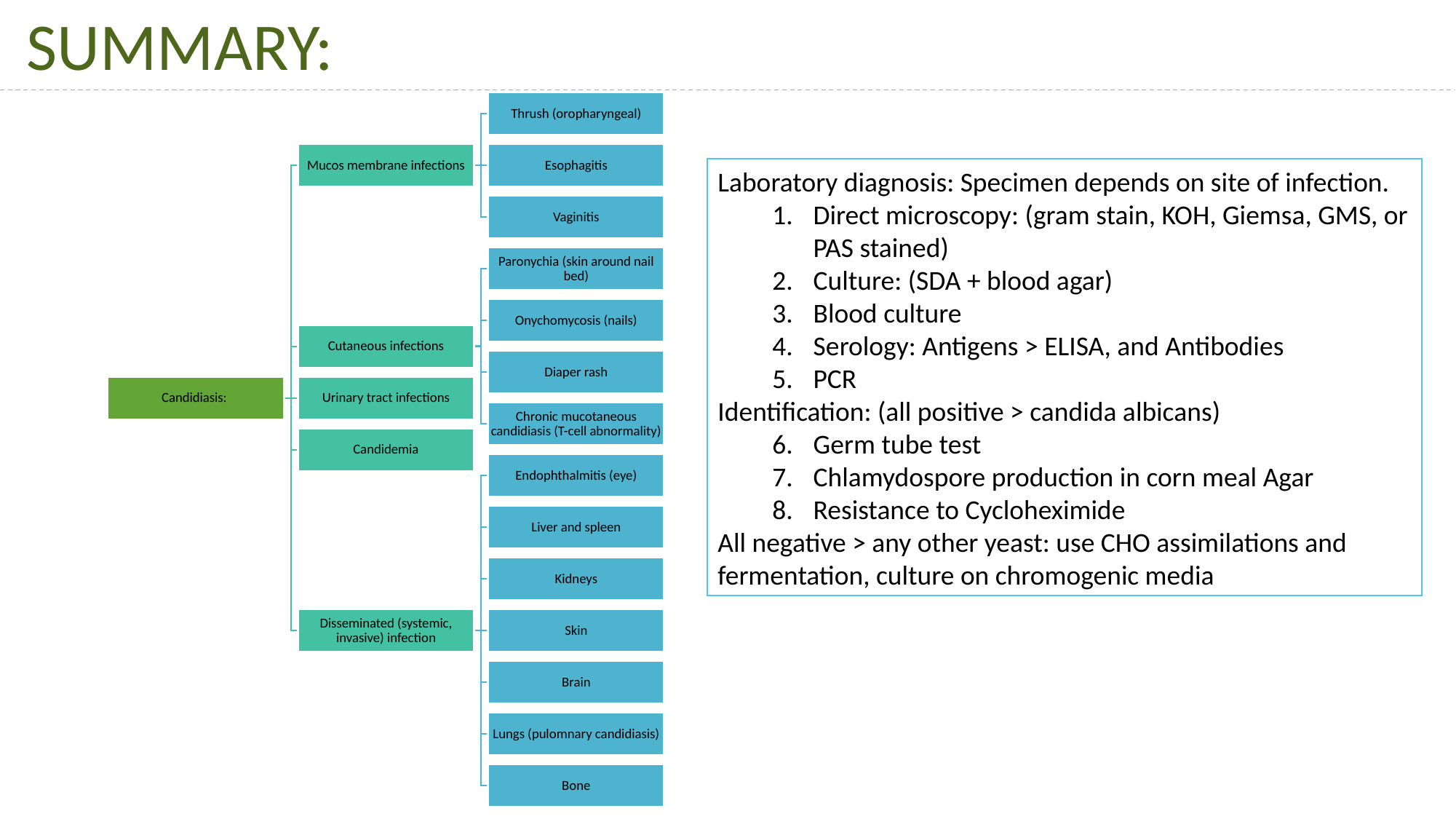

SUMMARY:
Candidiasis:
Mucos membrane infections
Thrush (oropharyngeal)
Esophagitis
Vaginitis
Cutaneous infections
Paronychia (skin around nail bed)
Onychomycosis (nails)
Diaper rash
Chronic mucotaneous candidiasis (T-cell abnormality)
Urinary tract infections
Candidemia
Disseminated (systemic, invasive) infection
Endophthalmitis (eye)
Liver and spleen
Kidneys
Skin
Brain
Lungs (pulomnary candidiasis)
Bone
Laboratory diagnosis: Specimen depends on site of infection.
Direct microscopy: (gram stain, KOH, Giemsa, GMS, or PAS stained)
Culture: (SDA + blood agar)
Blood culture
Serology: Antigens > ELISA, and Antibodies
PCR
Identification: (all positive > candida albicans)
Germ tube test
Chlamydospore production in corn meal Agar
Resistance to Cycloheximide
All negative > any other yeast: use CHO assimilations and fermentation, culture on chromogenic media